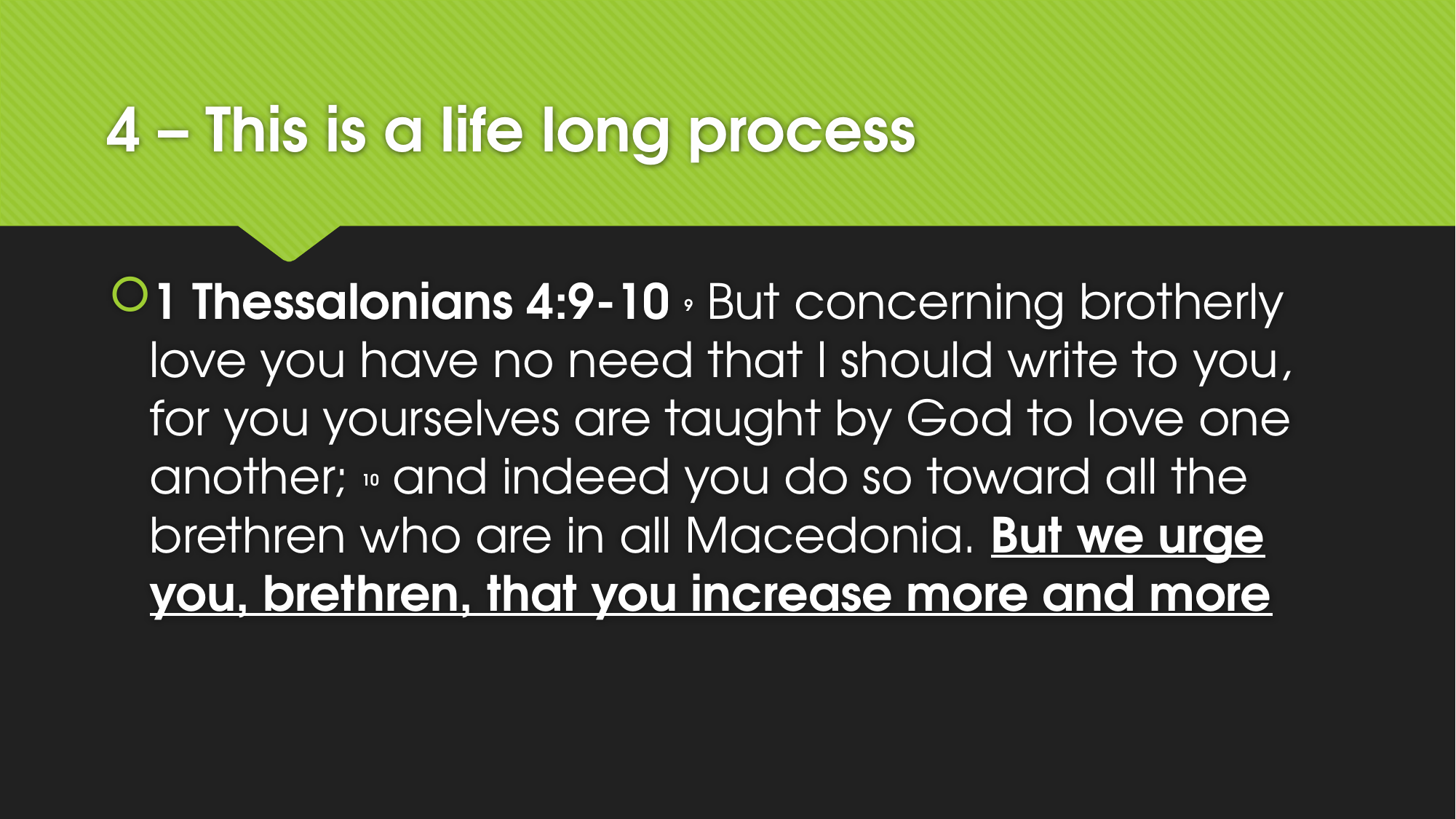

# 4 – This is a life long process
1 Thessalonians 4:9-10 9 But concerning brotherly love you have no need that I should write to you, for you yourselves are taught by God to love one another; 10 and indeed you do so toward all the brethren who are in all Macedonia. But we urge you, brethren, that you increase more and more